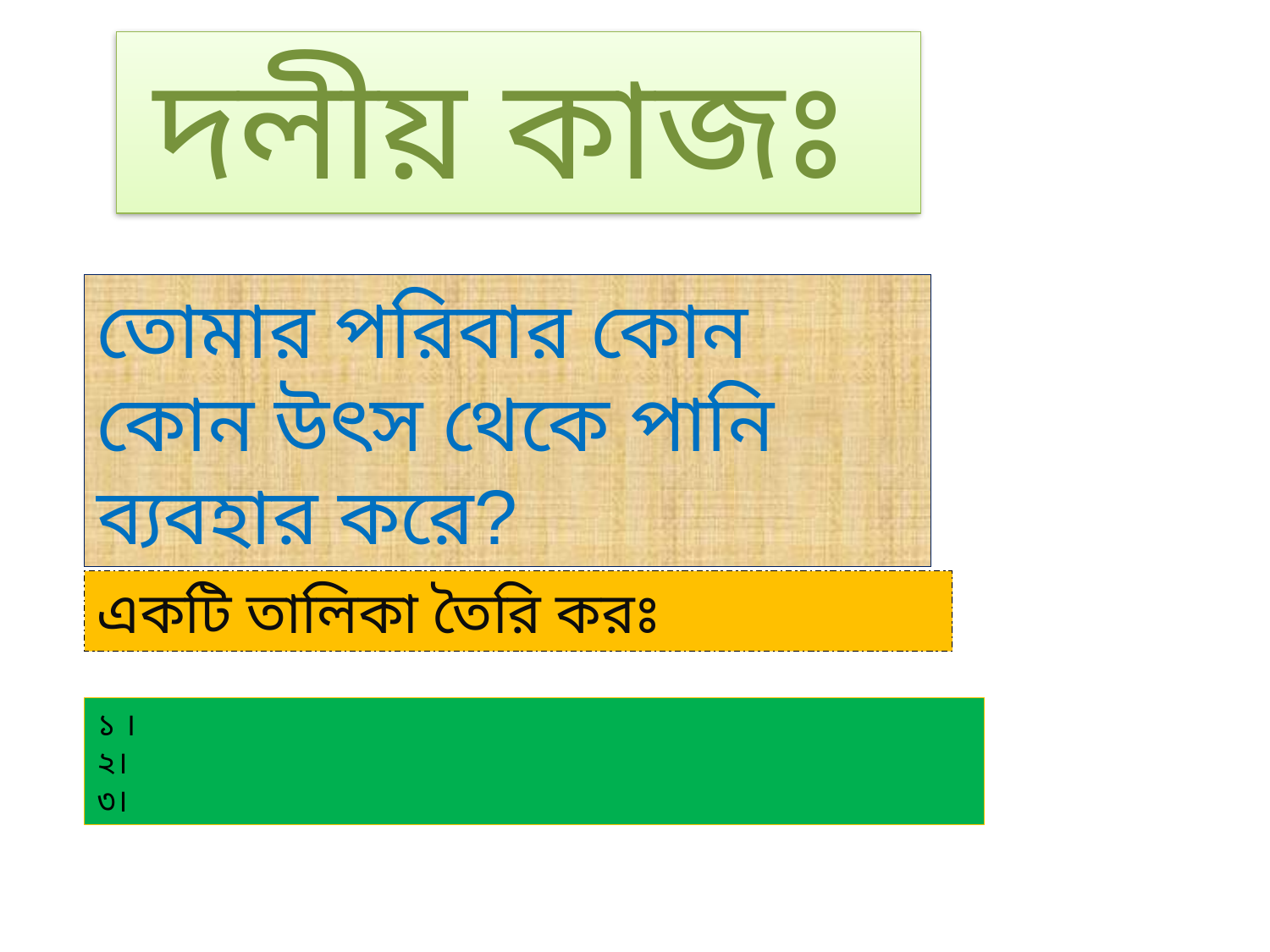

দলীয় কাজঃ
তোমার পরিবার কোন কোন উৎস থেকে পানি ব্যবহার করে?
একটি তালিকা তৈরি করঃ
১ ।
২।
৩।